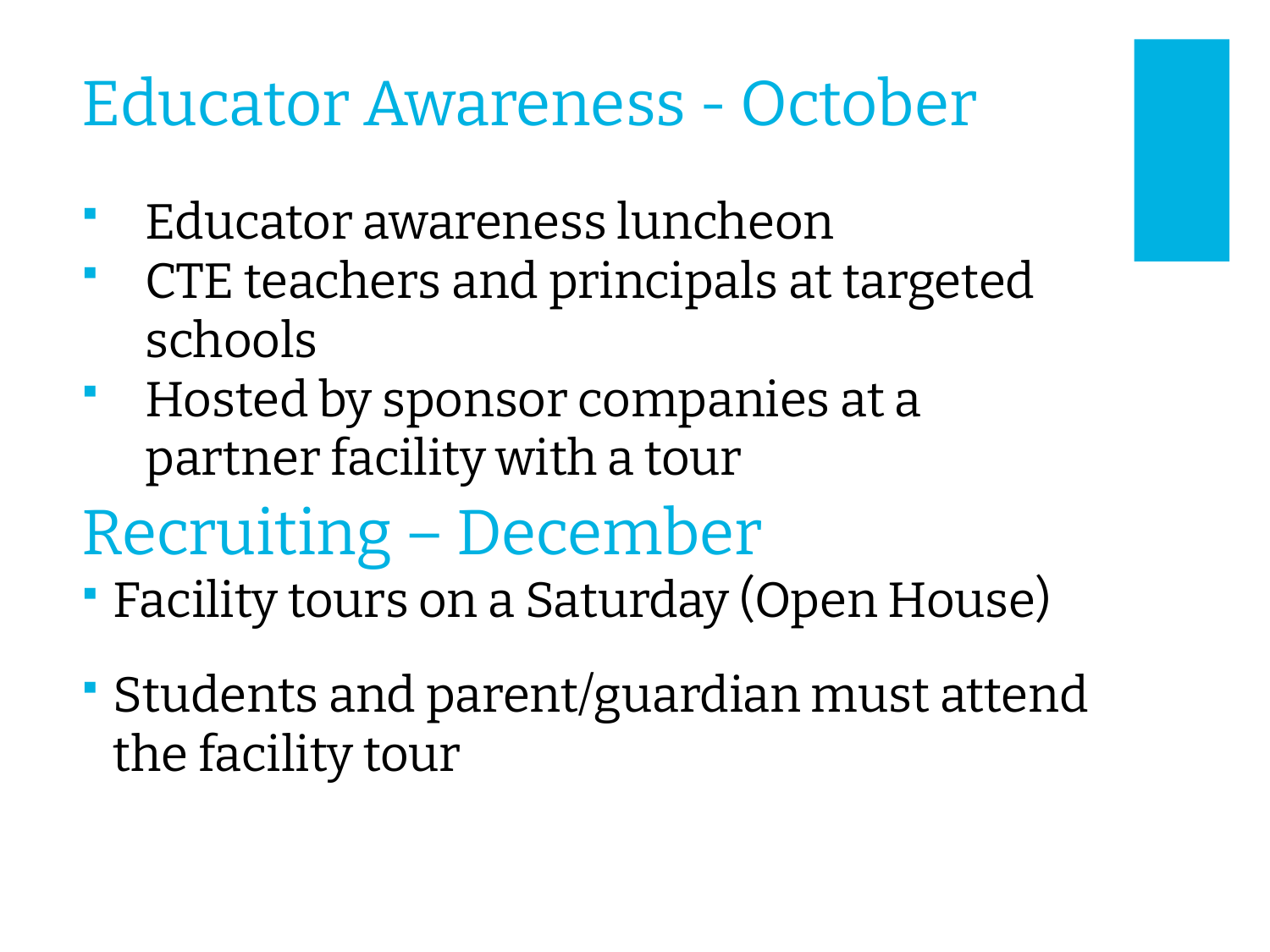

# Educator Awareness - October
Educator awareness luncheon
CTE teachers and principals at targeted schools
Hosted by sponsor companies at a partner facility with a tour
Recruiting – December
Facility tours on a Saturday (Open House)
Students and parent/guardian must attend the facility tour